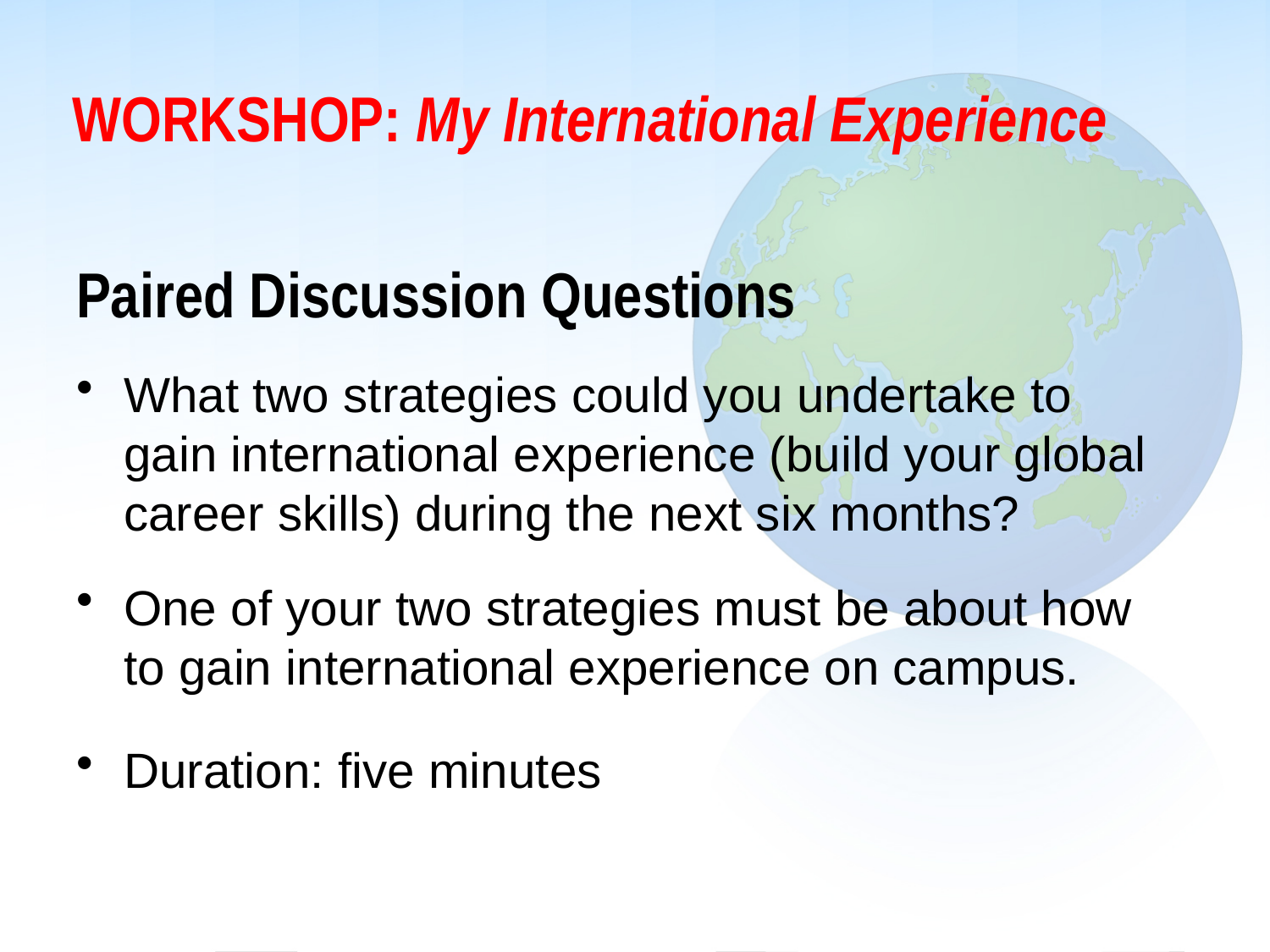

# WORKSHOP: My International Experience
Paired Discussion Questions
What two strategies could you undertake to gain international experience (build your global career skills) during the next six months?
One of your two strategies must be about how to gain international experience on campus.

Duration: five minutes